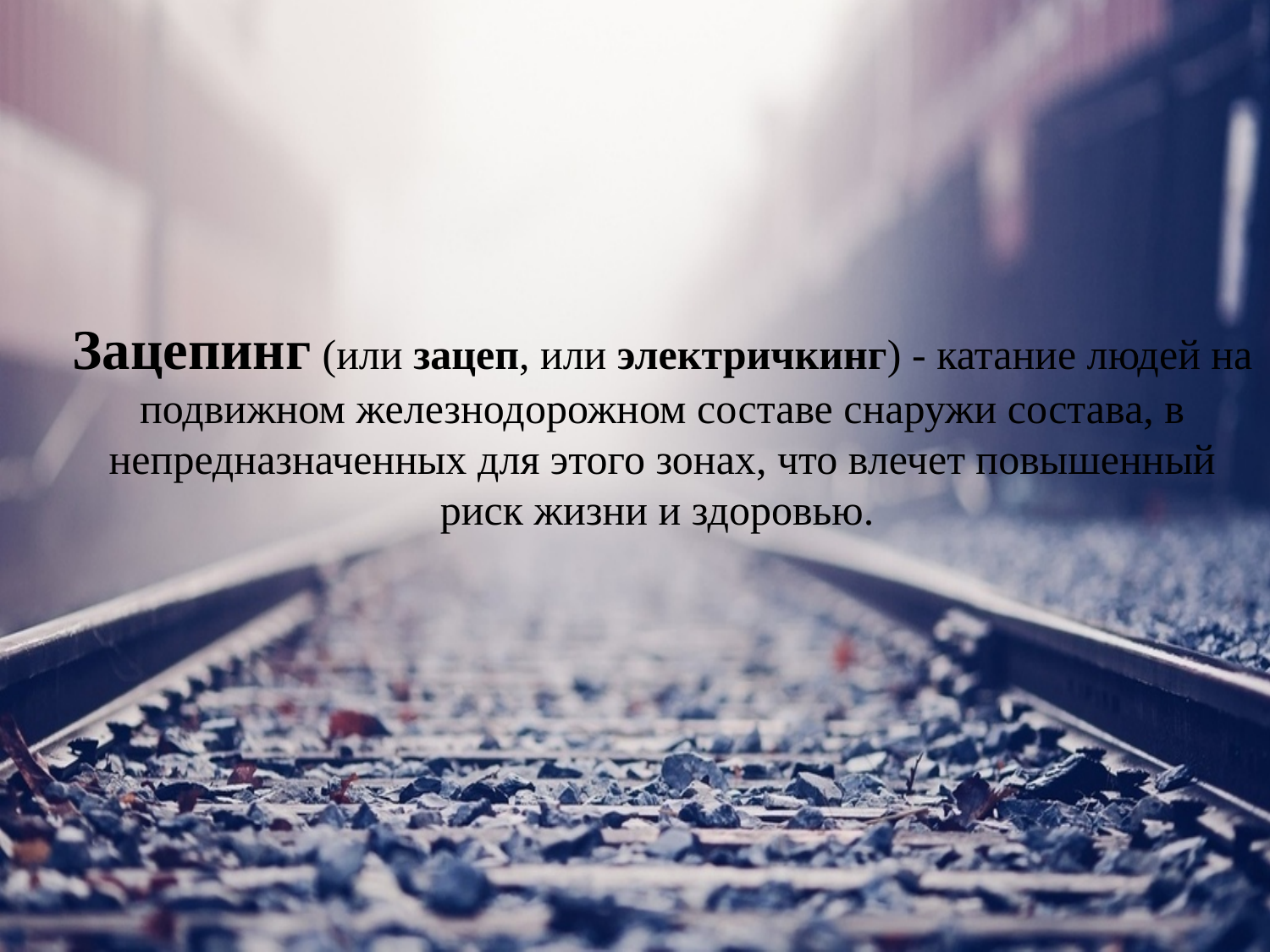

# Зацепинг (или зацеп, или электричкинг) - катание людей на подвижном железнодорожном составе снаружи состава, в непредназначенных для этого зонах, что влечет повышенный риск жизни и здоровью.